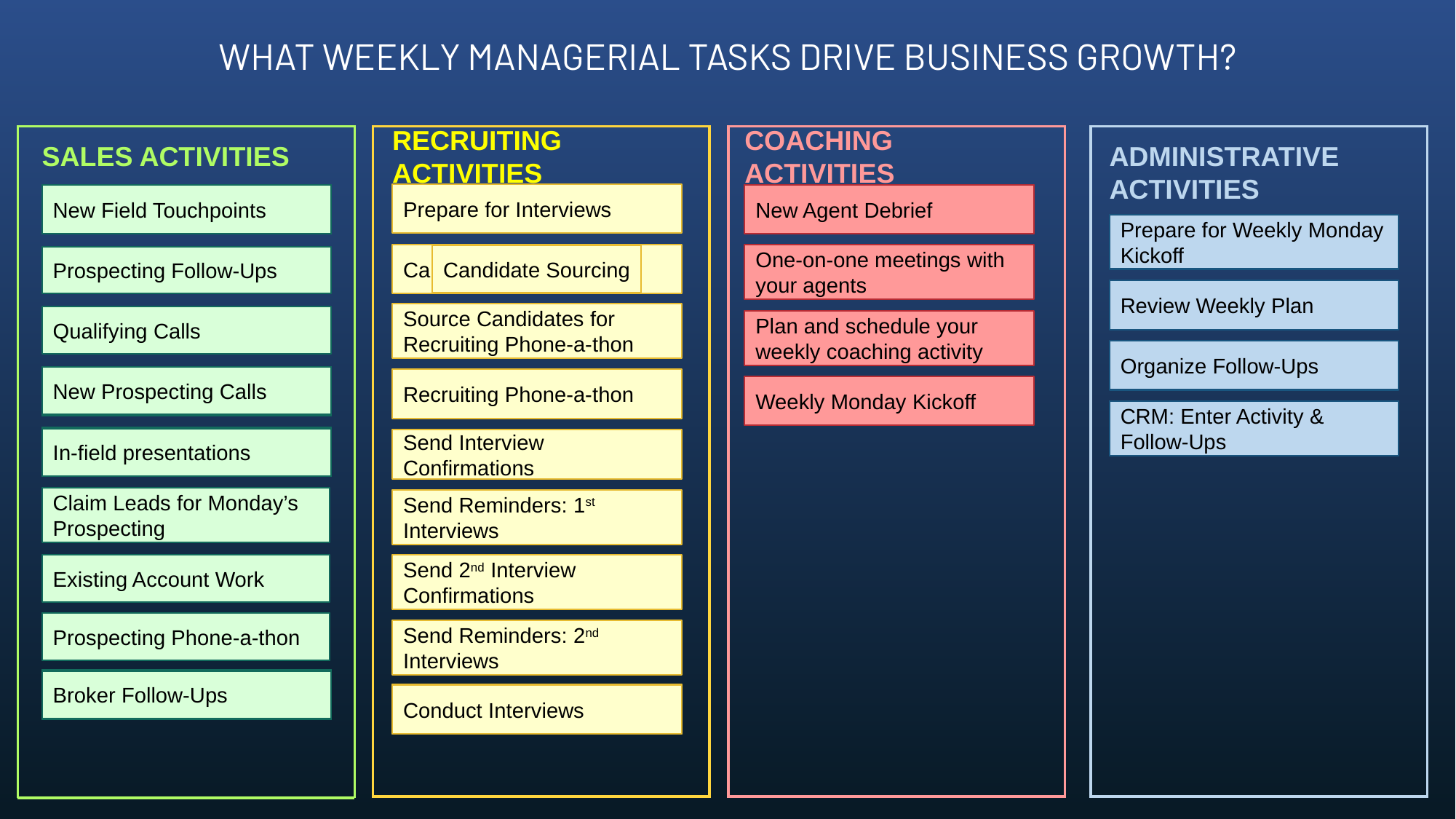

WHAT WEEKLY MANAGERIAL TASKS DRIVE BUSINESS GROWTH?

SALES ACTIVITIES
RECRUITING ACTIVITIES
COACHING ACTIVITIES
ADMINISTRATIVE ACTIVITIES
Prepare for Interviews
New Field Touchpoints
New Field Touchpoints
New Field Touchpoints
New Field Touchpoints
New Field Touchpoints
New Field Touchpoints
New Agent Debrief
New Agent Debrief
Prepare for Weekly Monday Kickoff
Candidate Sourcing
Candidate Sourcing
One-on-one meetings with your agents
Prospecting Follow-Ups
Review Weekly Plan
Source Candidates for Recruiting Phone-a-thon
Qualifying Calls
Plan and schedule your weekly coaching activity
Organize Follow-Ups
New Prospecting Calls
New Prospecting Calls
New Prospecting Calls
New Prospecting Calls
New Prospecting Calls
Recruiting Phone-a-thon
Weekly Monday Kickoff
CRM: Enter Activity & Follow-Ups
CRM: Enter Activity & Follow-Ups
CRM: Enter Activity & Follow-Ups
CRM: Enter Activity & Follow-Ups
In-field presentations
In-field presentations
In-field presentations
In-field presentations
In-field presentations
Send Interview Confirmations
Claim Leads for Monday’s Prospecting
Send Reminders: 1st Interviews
Existing Account Work
Send 2nd Interview Confirmations
Prospecting Phone-a-thon
Prospecting Phone-a-thon
Send Reminders: 2nd Interviews
Broker Follow-Ups
Broker Follow-Ups
Broker Follow-Ups
Broker Follow-Ups
Broker Follow-Ups
Broker Follow-Ups
Conduct Interviews
Conduct Interviews
Conduct Interviews